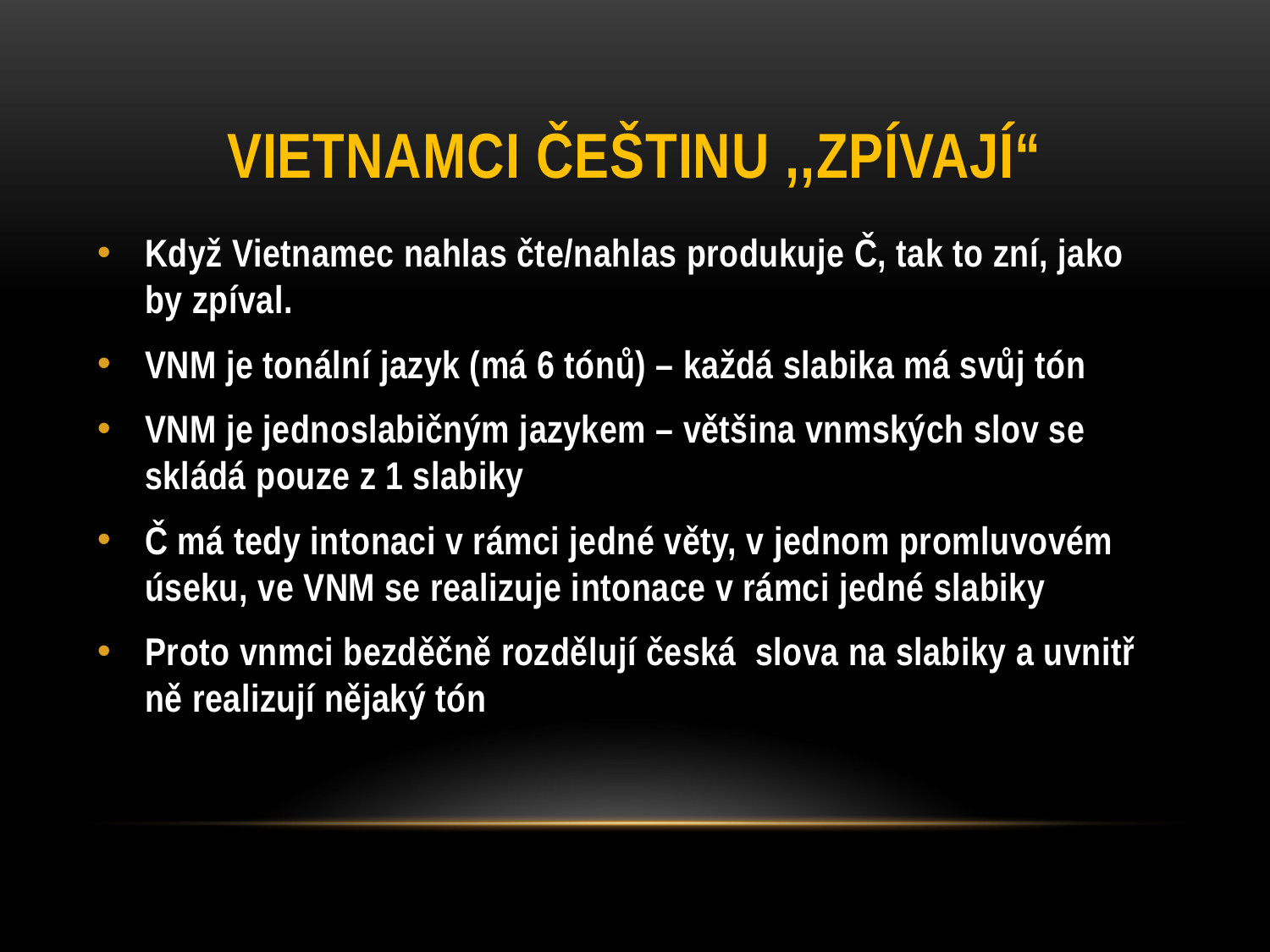

# VIETNAMCI ČEŠTINU ,,ZPÍVAJÍ“
Když Vietnamec nahlas čte/nahlas produkuje Č, tak to zní, jako by zpíval.
VNM je tonální jazyk (má 6 tónů) – každá slabika má svůj tón
VNM je jednoslabičným jazykem – většina vnmských slov se skládá pouze z 1 slabiky
Č má tedy intonaci v rámci jedné věty, v jednom promluvovém úseku, ve VNM se realizuje intonace v rámci jedné slabiky
Proto vnmci bezděčně rozdělují česká  slova na slabiky a uvnitř ně realizují nějaký tón